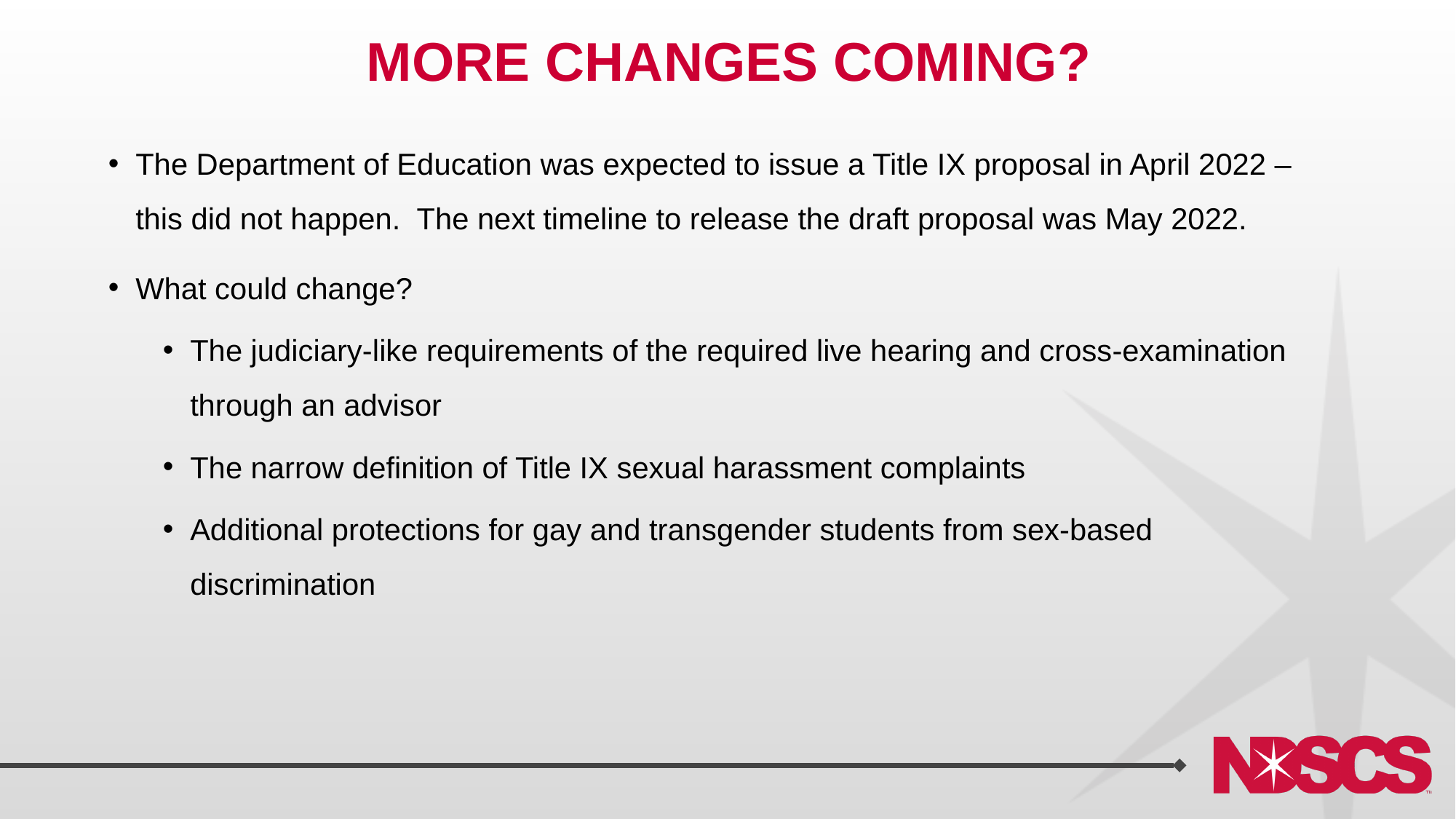

# More changes coming?
The Department of Education was expected to issue a Title IX proposal in April 2022 – this did not happen.  The next timeline to release the draft proposal was May 2022.
What could change?
The judiciary-like requirements of the required live hearing and cross-examination through an advisor
The narrow definition of Title IX sexual harassment complaints
Additional protections for gay and transgender students from sex-based discrimination